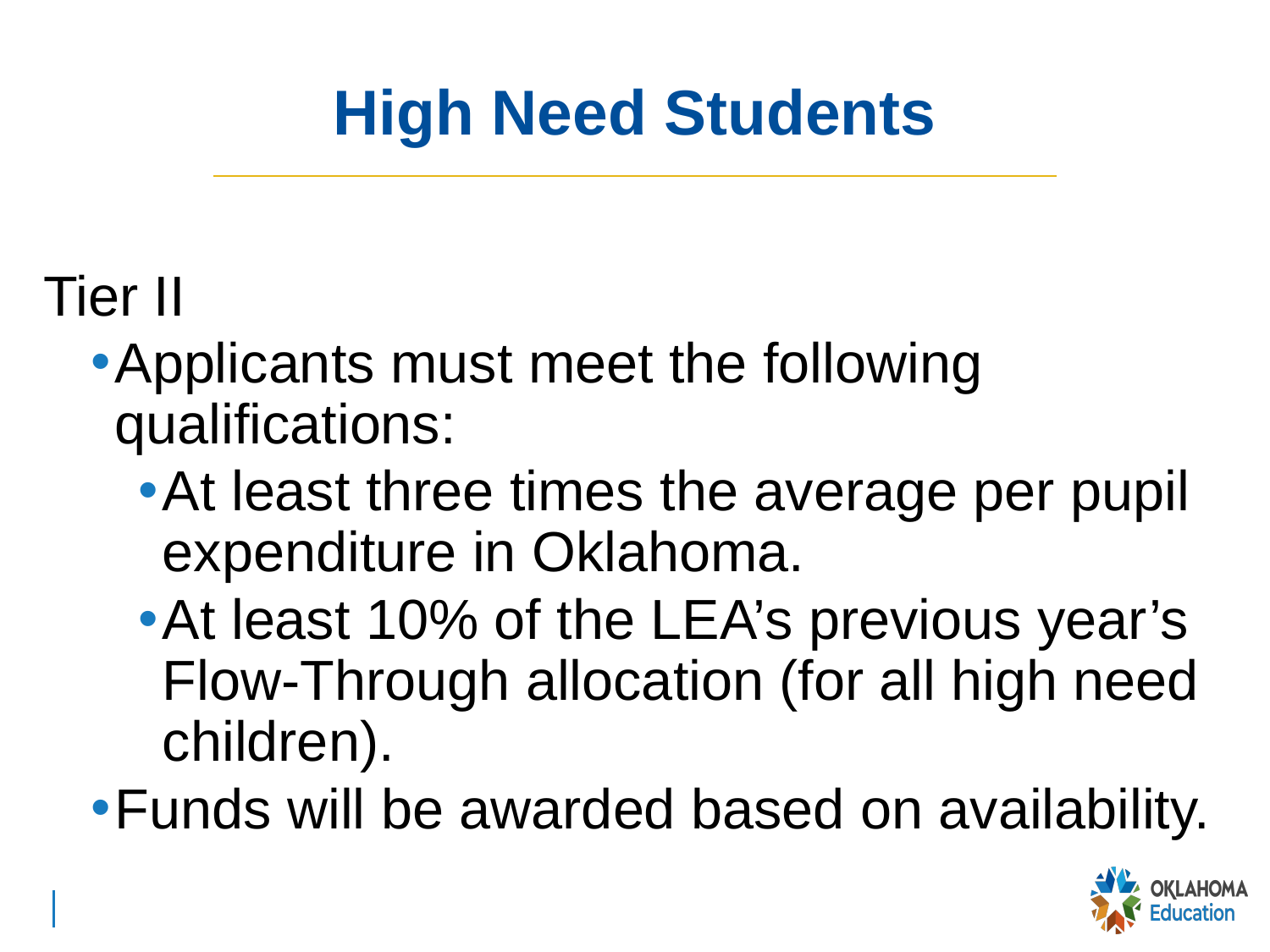

# High Need Students
Tier II
Applicants must meet the following qualifications:
At least three times the average per pupil expenditure in Oklahoma.
At least 10% of the LEA’s previous year’s Flow-Through allocation (for all high need children).
Funds will be awarded based on availability.